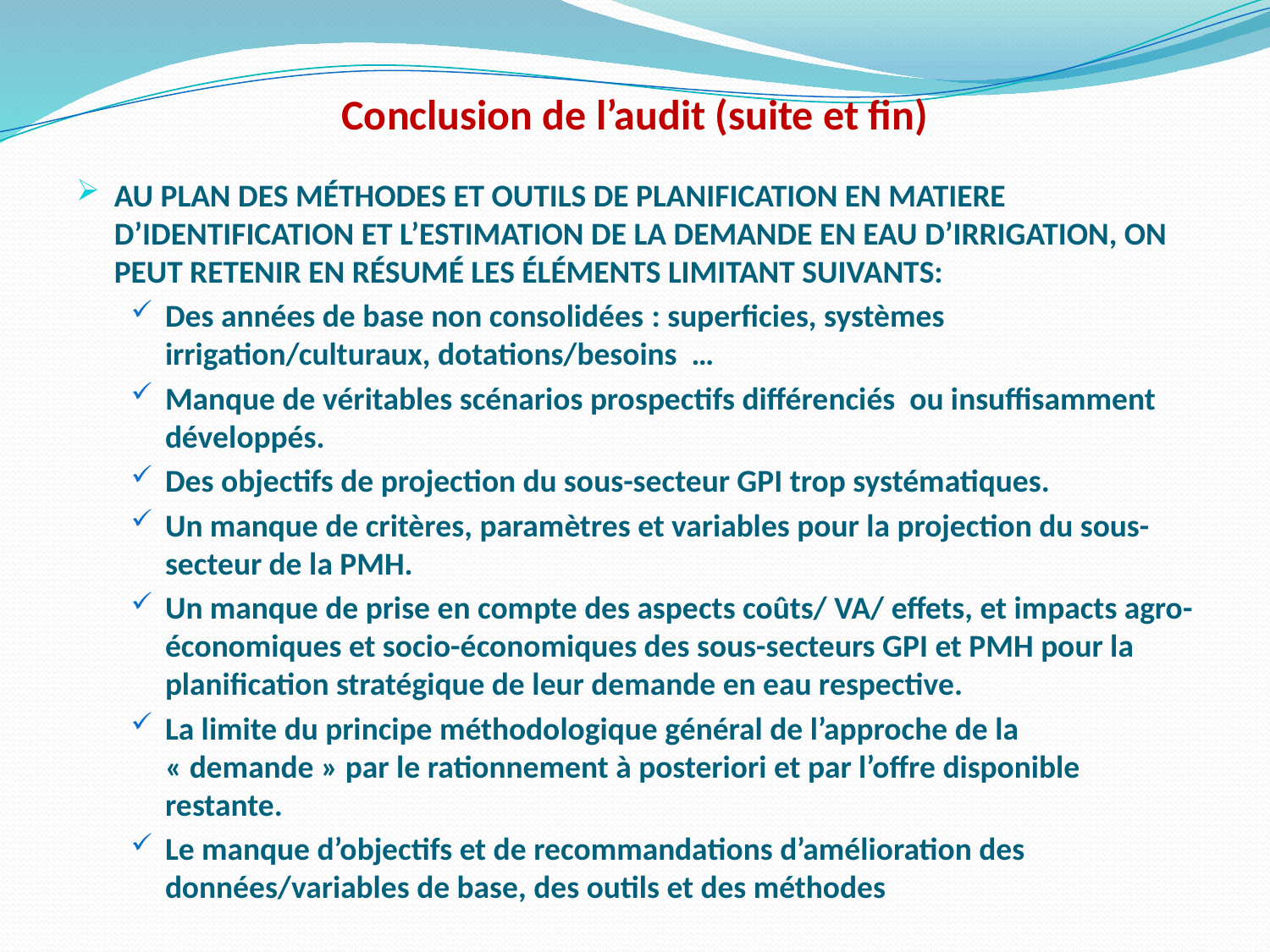

# Conclusion de l’audit (suite et fin)
AU PLAN DES MÉTHODES ET OUTILS DE PLANIFICATION EN MATIERE D’IDENTIFICATION ET L’ESTIMATION DE LA DEMANDE EN EAU D’IRRIGATION, ON PEUT RETENIR EN RÉSUMÉ LES ÉLÉMENTS LIMITANT SUIVANTS:
Des années de base non consolidées : superficies, systèmes irrigation/culturaux, dotations/besoins  …
Manque de véritables scénarios prospectifs différenciés  ou insuffisamment développés.
Des objectifs de projection du sous-secteur GPI trop systématiques.
Un manque de critères, paramètres et variables pour la projection du sous-secteur de la PMH.
Un manque de prise en compte des aspects coûts/ VA/ effets, et impacts agro-économiques et socio-économiques des sous-secteurs GPI et PMH pour la planification stratégique de leur demande en eau respective.
La limite du principe méthodologique général de l’approche de la « demande » par le rationnement à posteriori et par l’offre disponible restante.
Le manque d’objectifs et de recommandations d’amélioration des données/variables de base, des outils et des méthodes